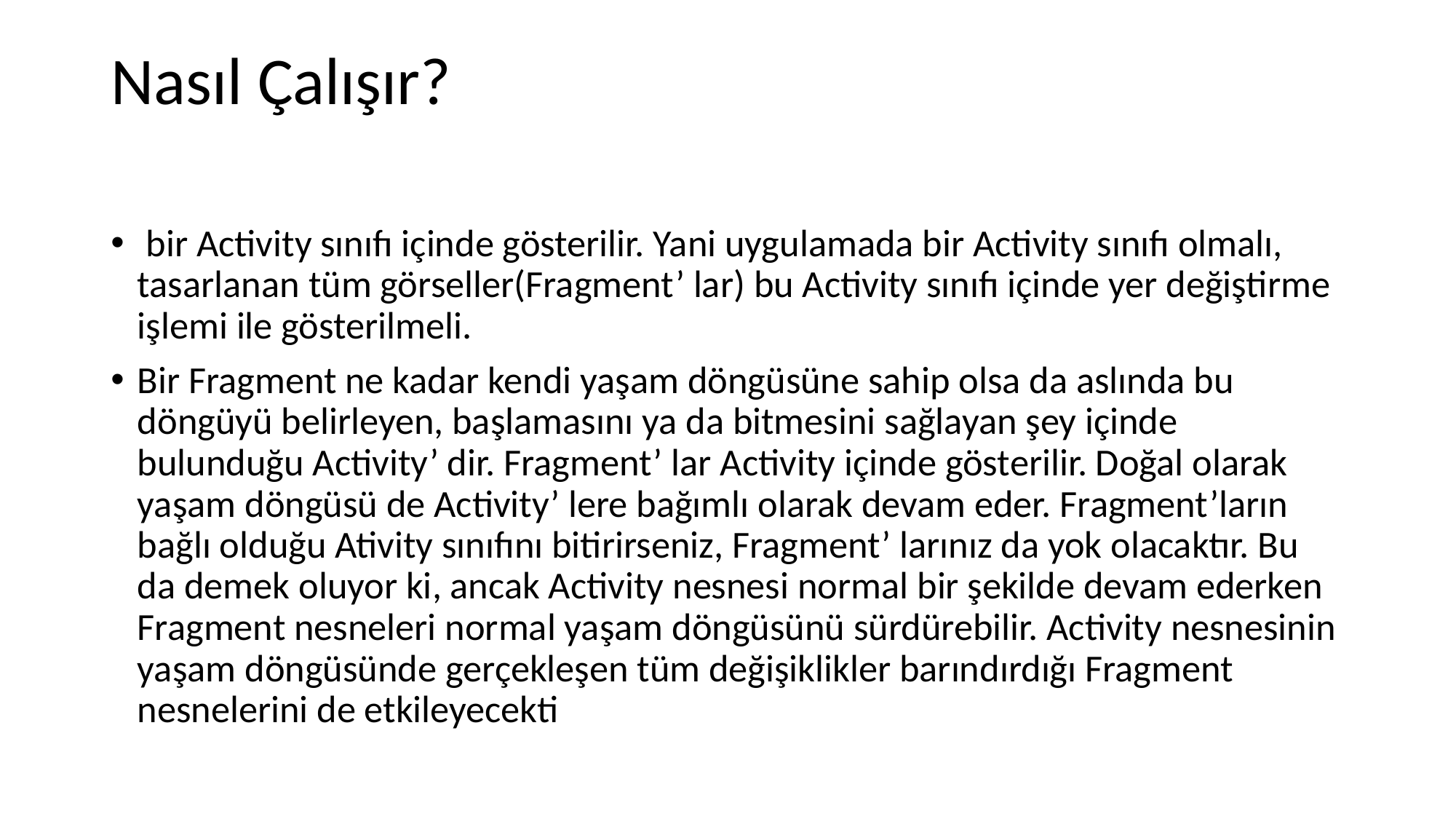

# Nasıl Çalışır?
 bir Activity sınıfı içinde gösterilir. Yani uygulamada bir Activity sınıfı olmalı, tasarlanan tüm görseller(Fragment’ lar) bu Activity sınıfı içinde yer değiştirme işlemi ile gösterilmeli.
Bir Fragment ne kadar kendi yaşam döngüsüne sahip olsa da aslında bu döngüyü belirleyen, başlamasını ya da bitmesini sağlayan şey içinde bulunduğu Activity’ dir. Fragment’ lar Activity içinde gösterilir. Doğal olarak yaşam döngüsü de Activity’ lere bağımlı olarak devam eder. Fragment’ların bağlı olduğu Ativity sınıfını bitirirseniz, Fragment’ larınız da yok olacaktır. Bu da demek oluyor ki, ancak Activity nesnesi normal bir şekilde devam ederken Fragment nesneleri normal yaşam döngüsünü sürdürebilir. Activity nesnesinin yaşam döngüsünde gerçekleşen tüm değişiklikler barındırdığı Fragment nesnelerini de etkileyecekti